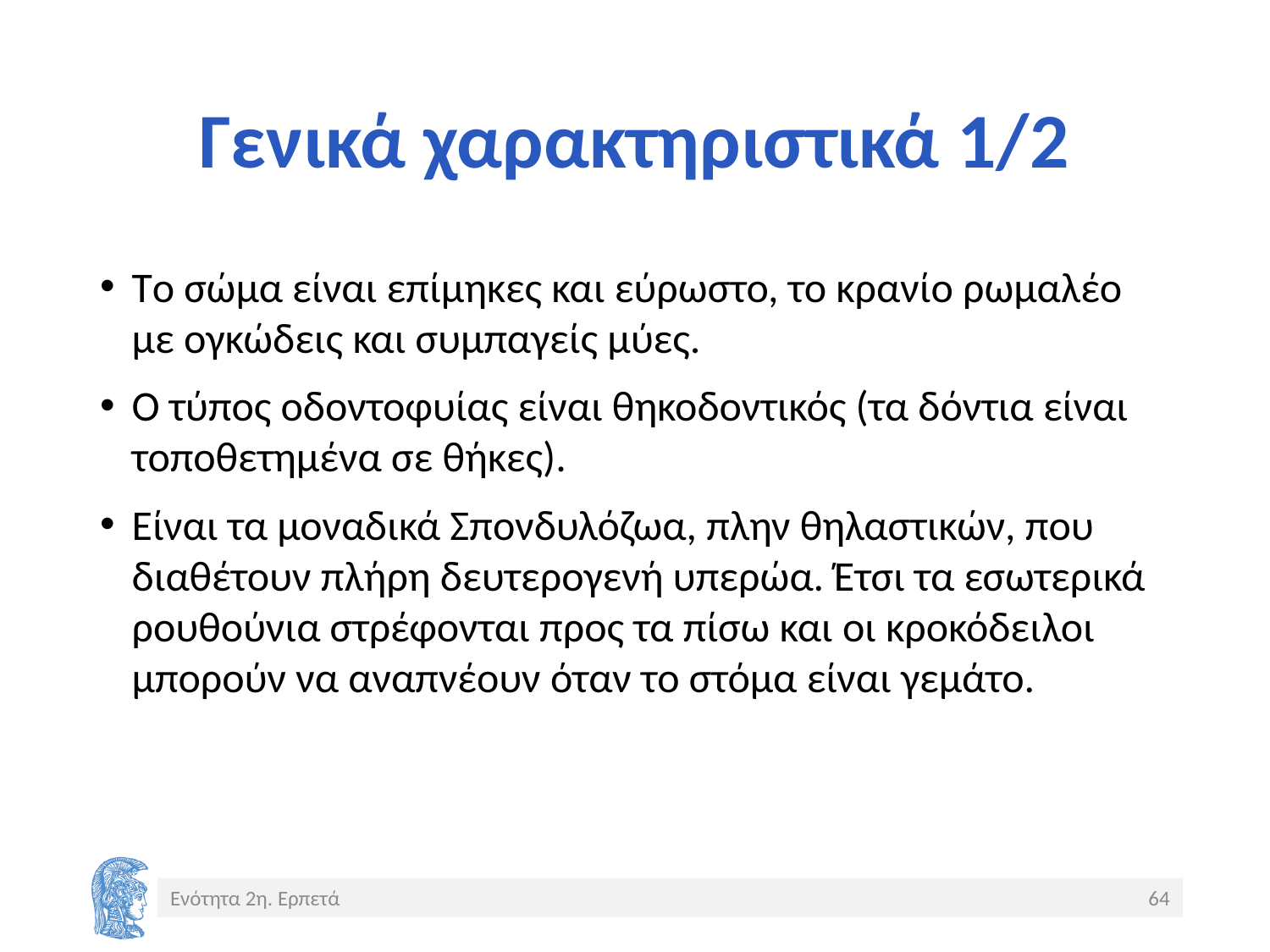

# Γενικά χαρακτηριστικά 1/2
Το σώμα είναι επίμηκες και εύρωστο, το κρανίο ρωμαλέο με ογκώδεις και συμπαγείς μύες.
Ο τύπος οδοντοφυίας είναι θηκοδοντικός (τα δόντια είναι τοποθετημένα σε θήκες).
Είναι τα μοναδικά Σπονδυλόζωα, πλην θηλαστικών, που διαθέτουν πλήρη δευτερογενή υπερώα. Έτσι τα εσωτερικά ρουθούνια στρέφονται προς τα πίσω και οι κροκόδειλοι μπορούν να αναπνέουν όταν το στόμα είναι γεμάτο.

Ενότητα 2η. Ερπετά
64